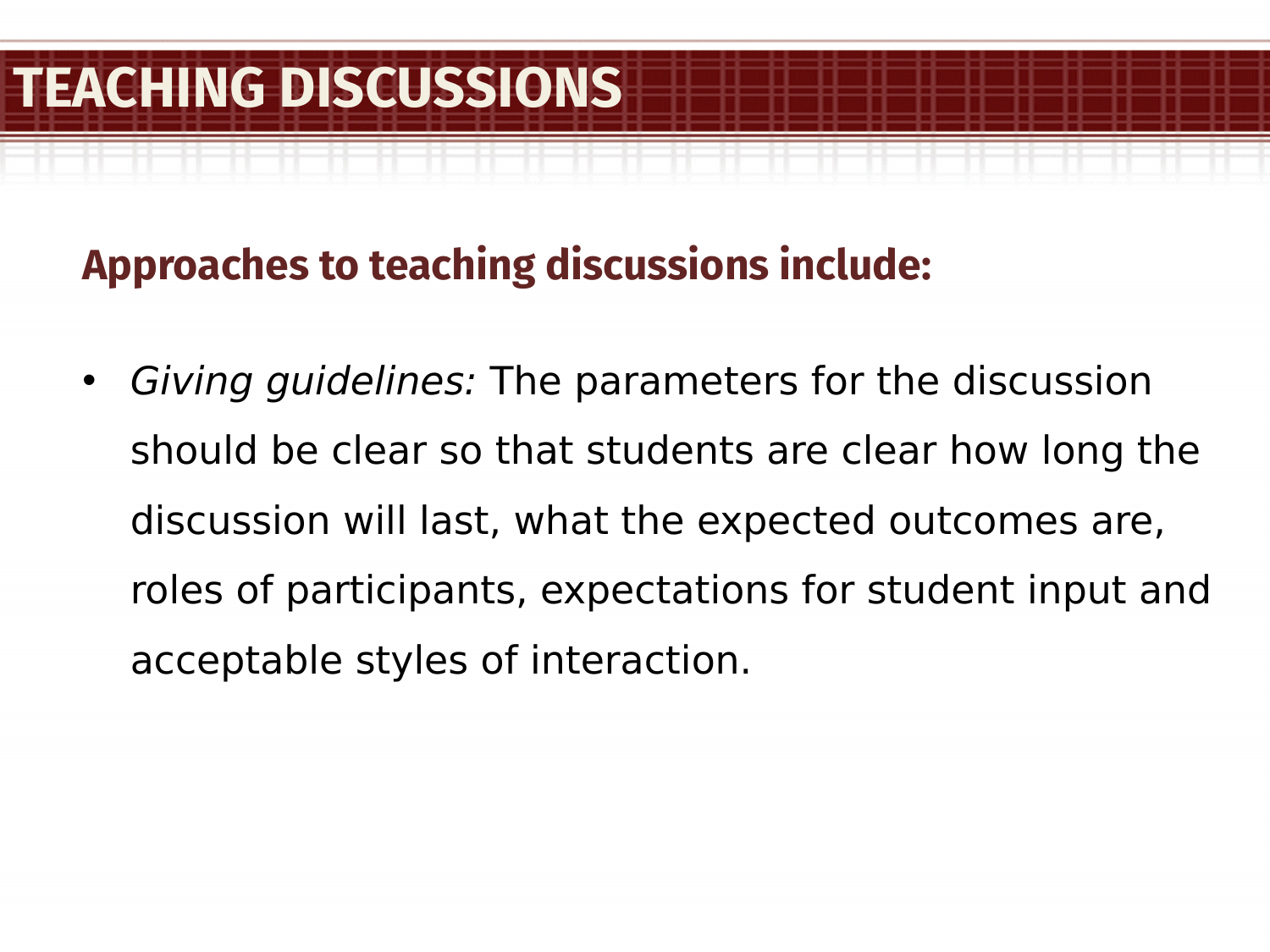

# Teaching discussions
Approaches to teaching discussions include:

Giving guidelines: The parameters for the discussion should be clear so that students are clear how long the discussion will last, what the expected outcomes are, roles of participants, expectations for student input and acceptable styles of interaction.